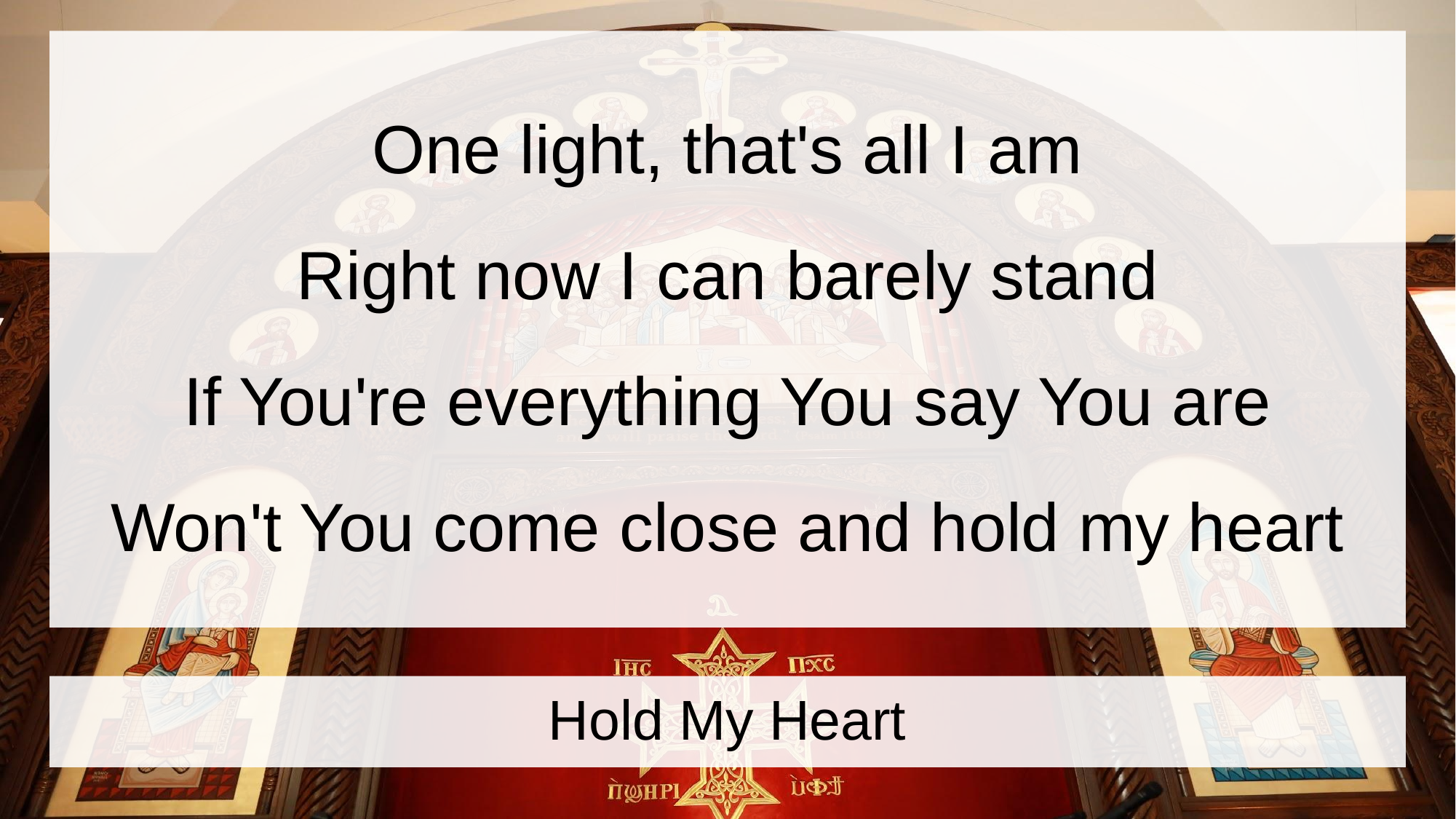

One light, that's all I am
Right now I can barely stand
If You're everything You say You are
Won't You come close and hold my heart
# Hold My Heart